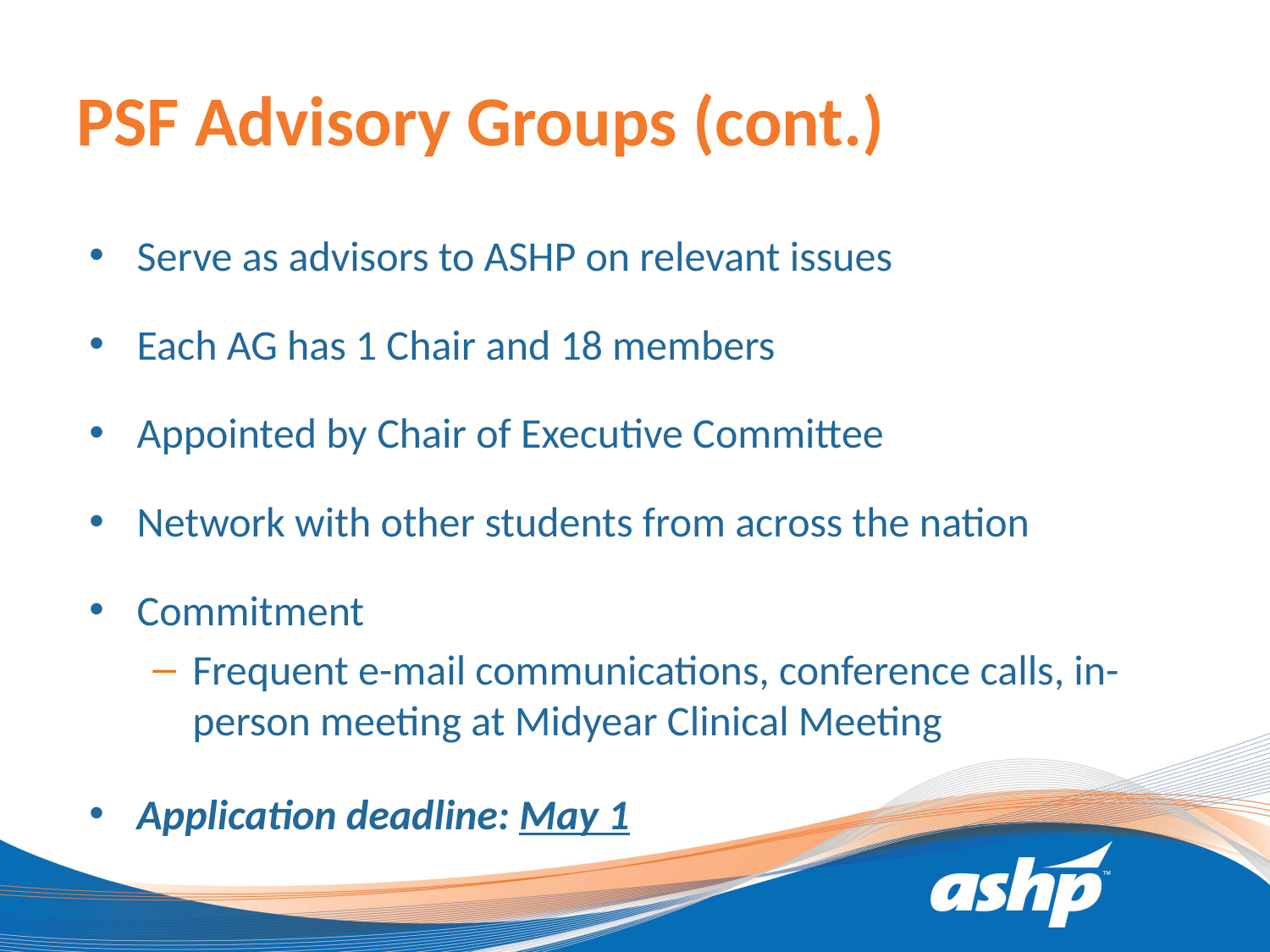

# PSF Advisory Groups (cont.)
Serve as advisors to ASHP on relevant issues

Each AG has 1 Chair and 18 members

Appointed by Chair of Executive Committee

Network with other students from across the nation

Commitment
Frequent e-mail communications, conference calls, in-person meeting at Midyear Clinical Meeting

Application deadline: May 1